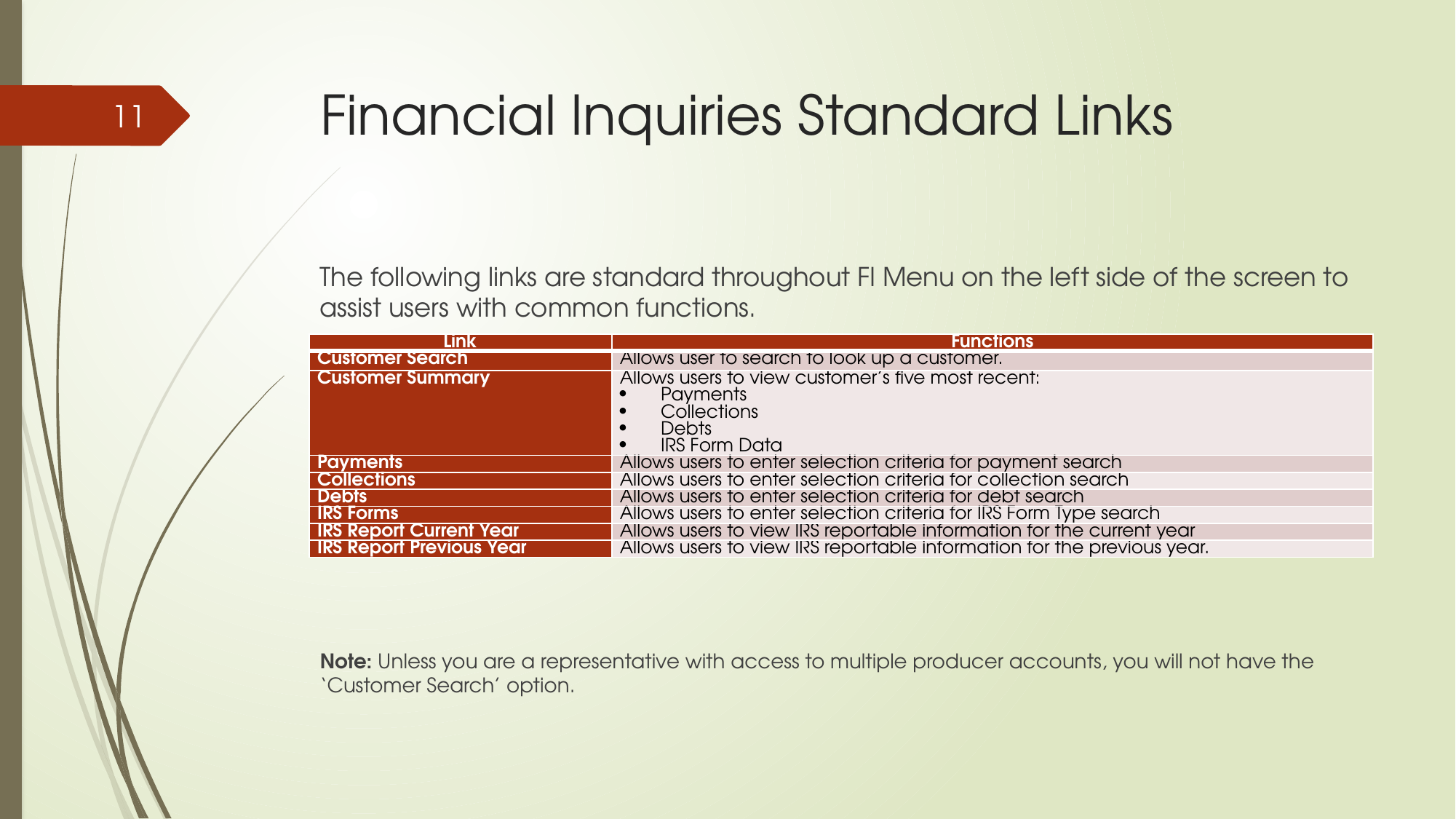

# Financial Inquiries Standard Links
11
The following links are standard throughout FI Menu on the left side of the screen to assist users with common functions.

Note: Unless you are a representative with access to multiple producer accounts, you will not have the ‘Customer Search’ option.

| Link | Functions |
| --- | --- |
| Customer Search | Allows user to search to look up a customer. |
| Customer Summary | Allows users to view customer’s five most recent: Payments Collections Debts IRS Form Data |
| Payments | Allows users to enter selection criteria for payment search |
| Collections | Allows users to enter selection criteria for collection search |
| Debts | Allows users to enter selection criteria for debt search |
| IRS Forms | Allows users to enter selection criteria for IRS Form Type search |
| IRS Report Current Year | Allows users to view IRS reportable information for the current year |
| IRS Report Previous Year | Allows users to view IRS reportable information for the previous year. |